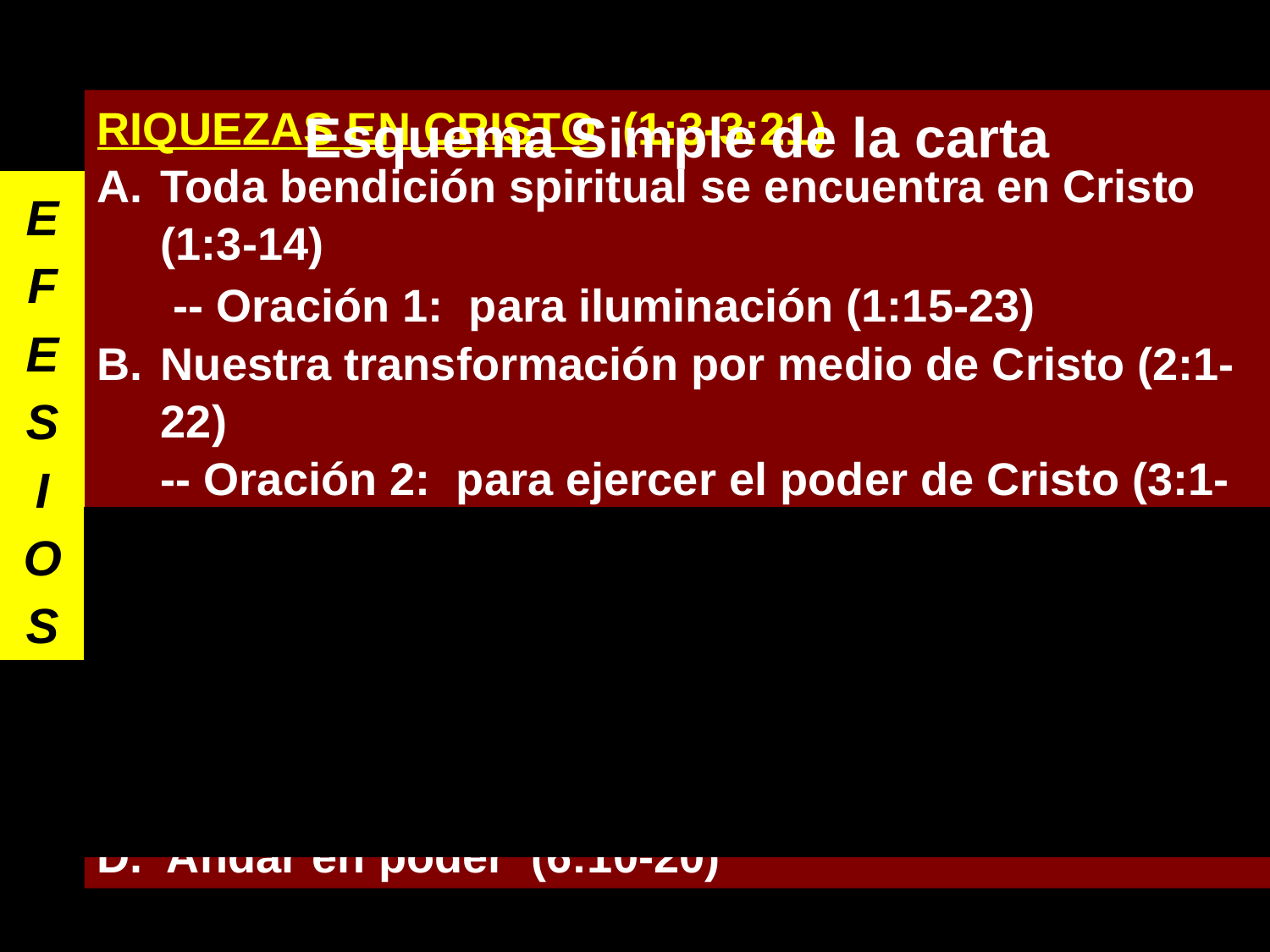

Esquema Simple de la carta
E
F
E
S
I
O
S
RIQUEZAS EN CRISTO  (1:3-3:21)
Toda bendición spiritual se encuentra en Cristo  (1:3-14)
      -- Oración 1:  para iluminación (1:15-23)
Nuestra transformación por medio de Cristo (2:1-22)
	-- Oración 2:  para ejercer el poder de Cristo (3:1-21)

RESPONSABILIDADES EN CRISTO  (4:1-6:20)
A. Andar en unidad  (4:1-16)
B.  Andar en pureza  (4:17-5:21)
C.  Andar en armonía  (5:22-6:9)
D.  Andar en poder  (6:10-20)